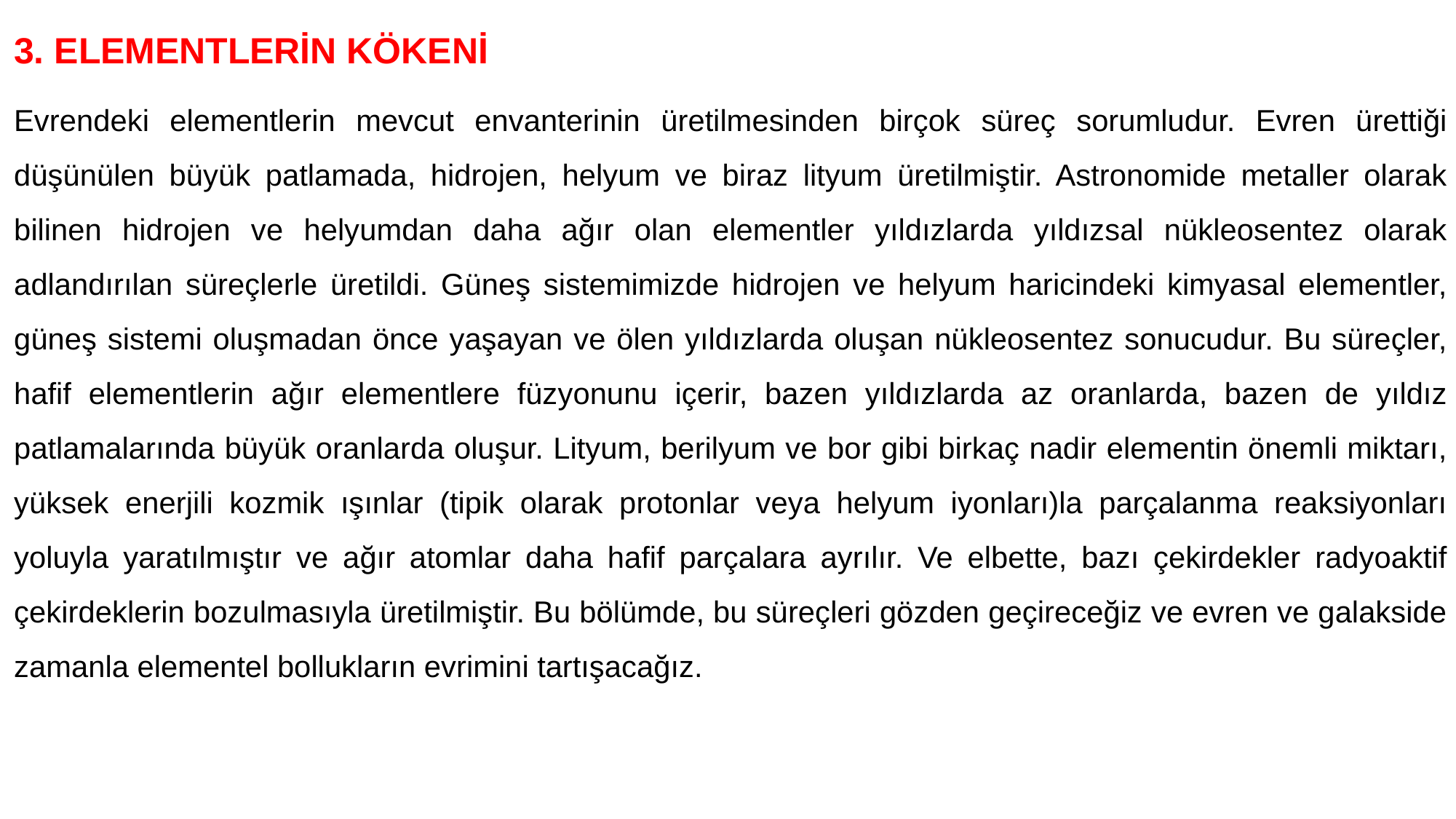

3. ELEMENTLERİN KÖKENİ
Evrendeki elementlerin mevcut envanterinin üretilmesinden birçok süreç sorumludur. Evren ürettiği düşünülen büyük patlamada, hidrojen, helyum ve biraz lityum üretilmiştir. Astronomide metaller olarak bilinen hidrojen ve helyumdan daha ağır olan elementler yıldızlarda yıldızsal nükleosentez olarak adlandırılan süreçlerle üretildi. Güneş sistemimizde hidrojen ve helyum haricindeki kimyasal elementler, güneş sistemi oluşmadan önce yaşayan ve ölen yıldızlarda oluşan nükleosentez sonucudur. Bu süreçler, hafif elementlerin ağır elementlere füzyonunu içerir, bazen yıldızlarda az oranlarda, bazen de yıldız patlamalarında büyük oranlarda oluşur. Lityum, berilyum ve bor gibi birkaç nadir elementin önemli miktarı, yüksek enerjili kozmik ışınlar (tipik olarak protonlar veya helyum iyonları)la parçalanma reaksiyonları yoluyla yaratılmıştır ve ağır atomlar daha hafif parçalara ayrılır. Ve elbette, bazı çekirdekler radyoaktif çekirdeklerin bozulmasıyla üretilmiştir. Bu bölümde, bu süreçleri gözden geçireceğiz ve evren ve galakside zamanla elementel bollukların evrimini tartışacağız.